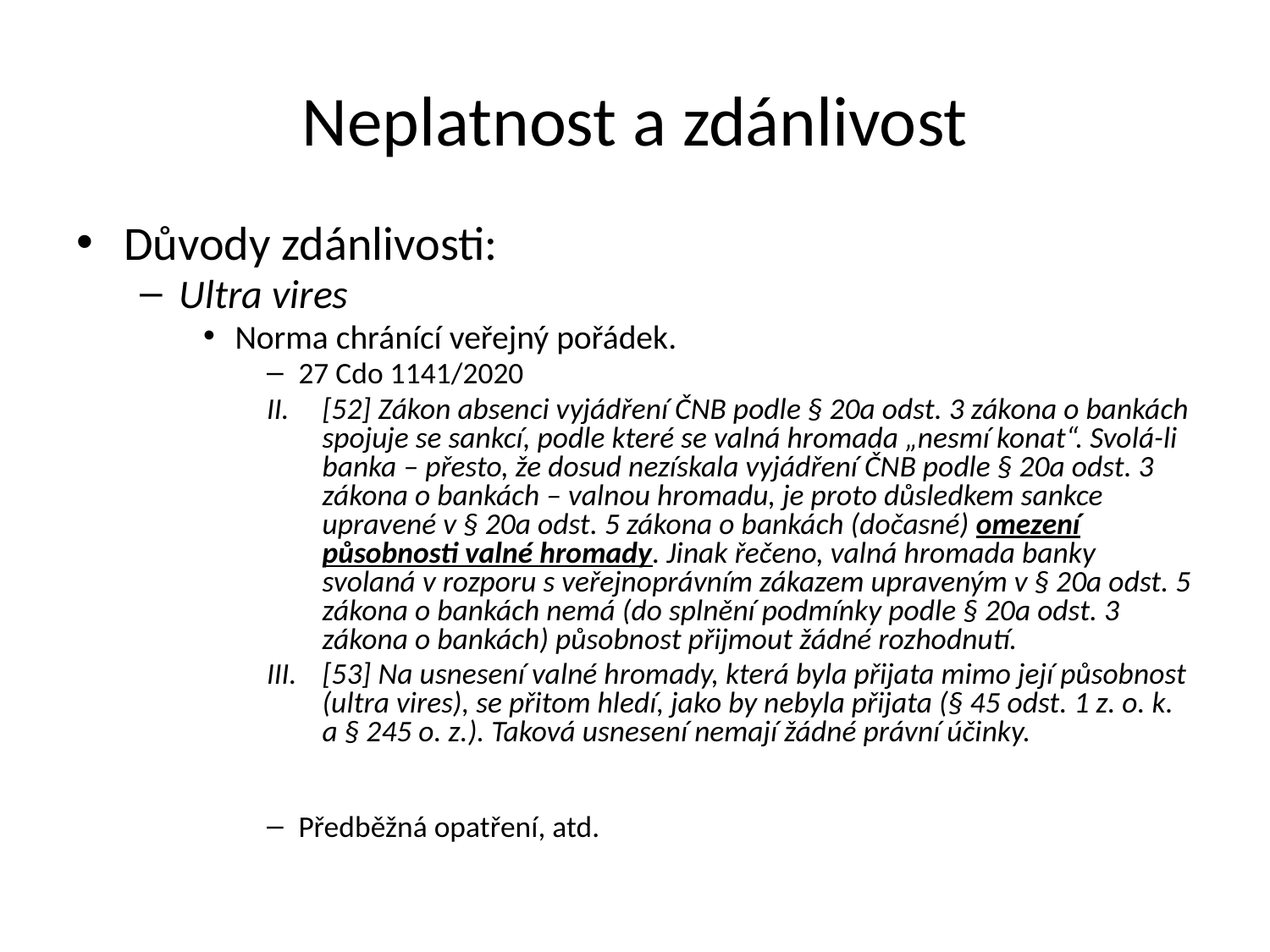

Neplatnost a zdánlivost

Důvody zdánlivosti:
Ultra vires
Norma chránící veřejný pořádek.
27 Cdo 1141/2020
[52] Zákon absenci vyjádření ČNB podle § 20a odst. 3 zákona o bankách spojuje se sankcí, podle které se valná hromada „nesmí konat“. Svolá-li banka – přesto, že dosud nezískala vyjádření ČNB podle § 20a odst. 3 zákona o bankách – valnou hromadu, je proto důsledkem sankce upravené v § 20a odst. 5 zákona o bankách (dočasné) omezení působnosti valné hromady. Jinak řečeno, valná hromada banky svolaná v rozporu s veřejnoprávním zákazem upraveným v § 20a odst. 5 zákona o bankách nemá (do splnění podmínky podle § 20a odst. 3 zákona o bankách) působnost přijmout žádné rozhodnutí.
[53] Na usnesení valné hromady, která byla přijata mimo její působnost (ultra vires), se přitom hledí, jako by nebyla přijata (§ 45 odst. 1 z. o. k. a § 245 o. z.). Taková usnesení nemají žádné právní účinky.

Předběžná opatření, atd.